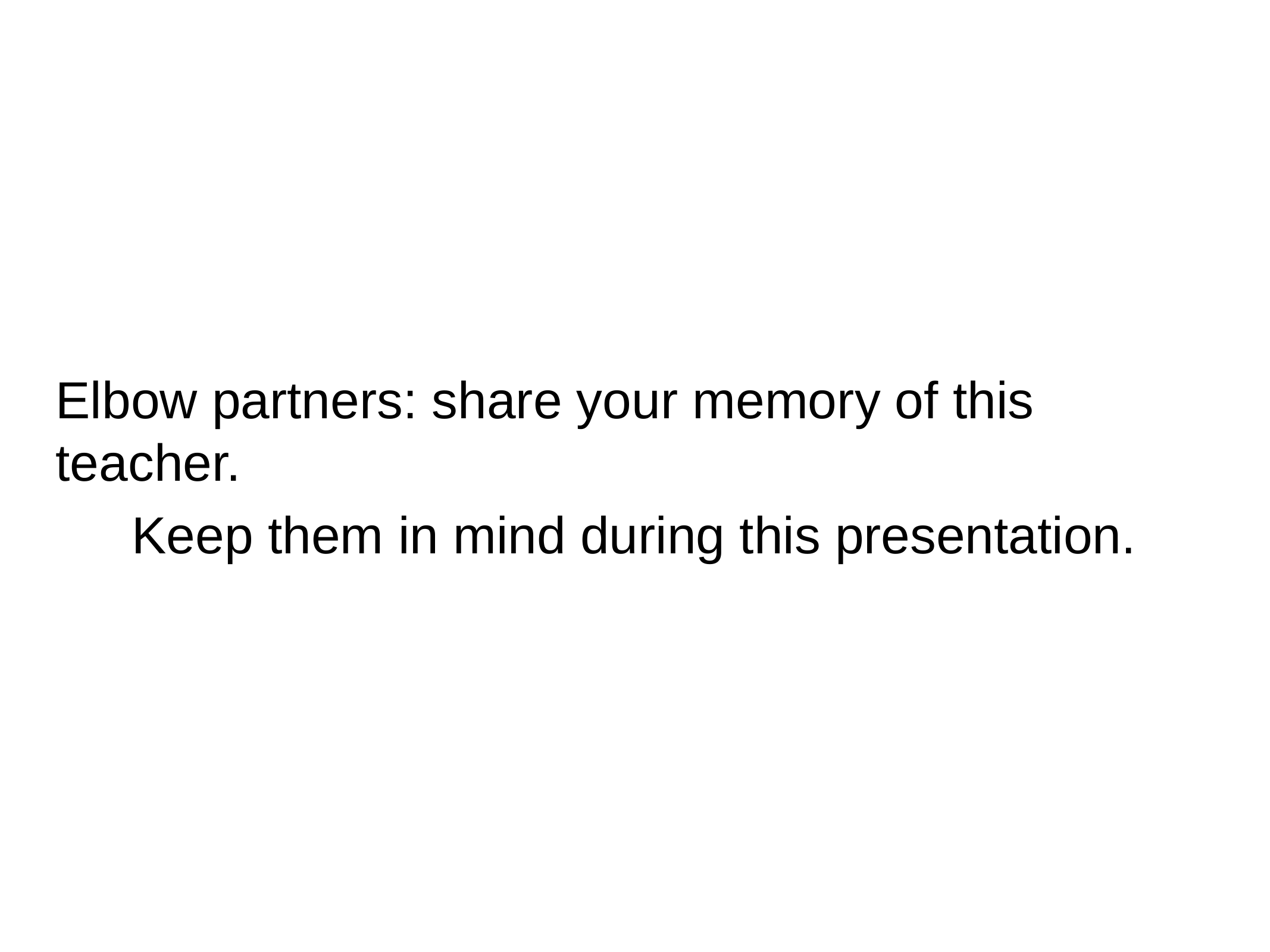

# Elbow partners: share your memory of this teacher.
Keep them in mind during this presentation.